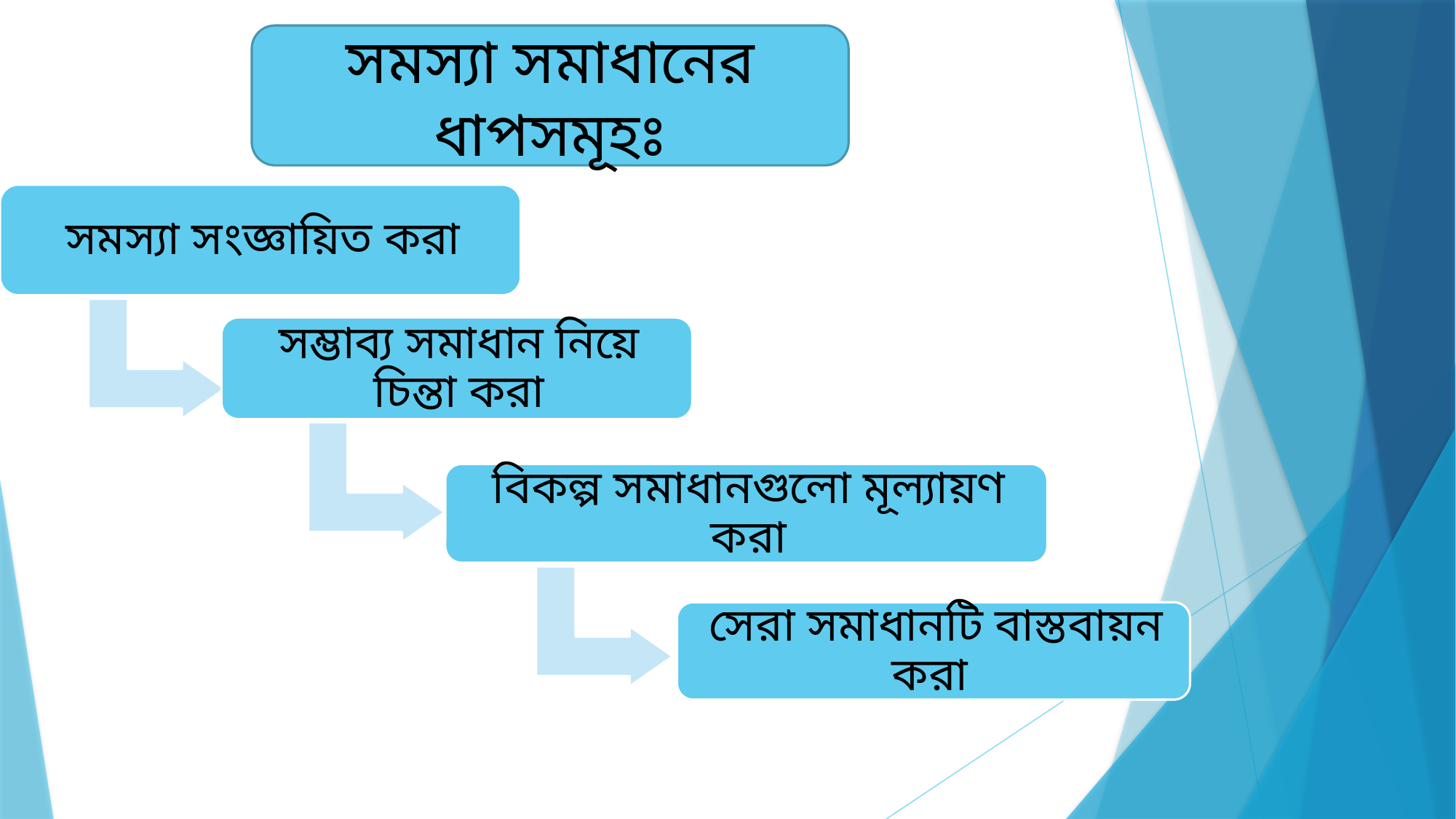

সমস্যা সমাধানের ধাপসমূহঃ
সমস্যা সংজ্ঞায়িত করা
সম্ভাব্য সমাধান নিয়ে চিন্তা করা
বিকল্প সমাধানগুলো মূল্যায়ণ করা
সেরা সমাধানটি বাস্তবায়ন করা